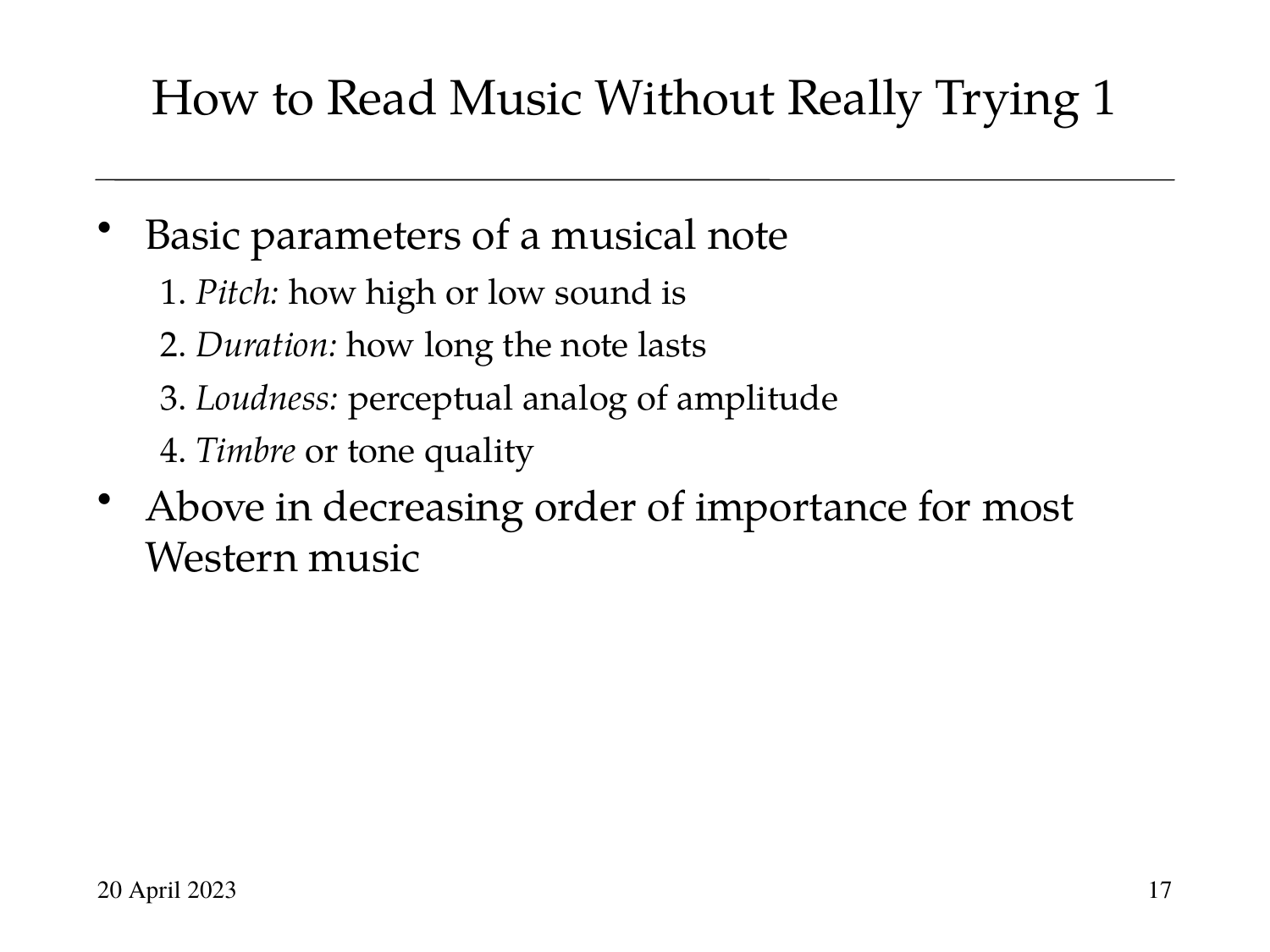

# How to Read Music Without Really Trying 1
Basic parameters of a musical note
1. Pitch: how high or low sound is
2. Duration: how long the note lasts
3. Loudness: perceptual analog of amplitude
4. Timbre or tone quality
Above in decreasing order of importance for most Western music
20 April 2023
17